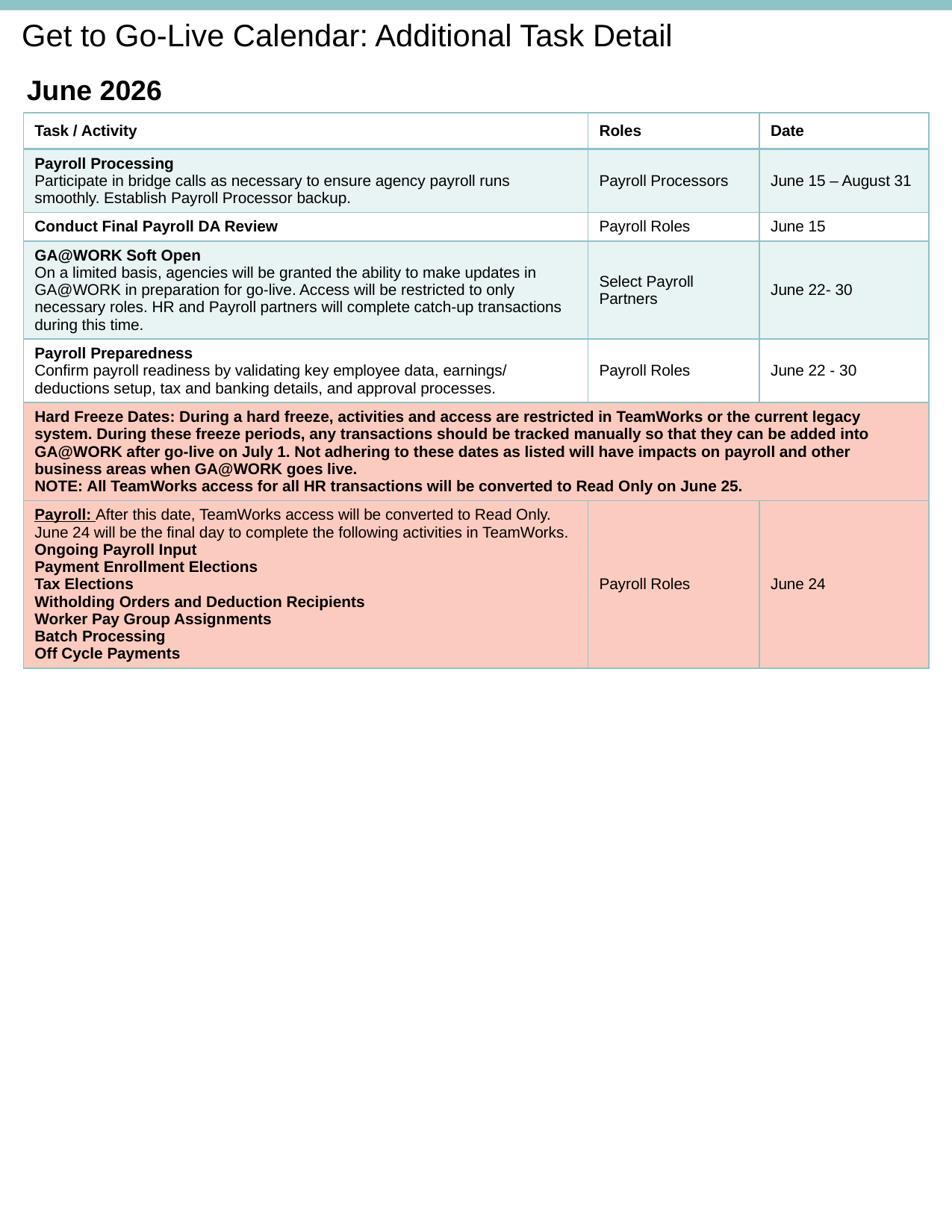

Get to Go-Live Calendar: Additional Task Detail
June 2026
| Task / Activity | Roles | Date |
| --- | --- | --- |
| Payroll Processing Participate in bridge calls as necessary to ensure agency payroll runs smoothly. Establish Payroll Processor backup. | Payroll Processors | June 15 – August 31 |
| Conduct Final Payroll DA Review | Payroll Roles | June 15 |
| GA@WORK Soft Open On a limited basis, agencies will be granted the ability to make updates in GA@WORK in preparation for go-live. Access will be restricted to only necessary roles. HR and Payroll partners will complete catch-up transactions during this time. | Select Payroll Partners | June 22- 30 |
| Payroll Preparedness Confirm payroll readiness by validating key employee data, earnings/ deductions setup, tax and banking details, and approval processes. | Payroll Roles | June 22 - 30 |
| Hard Freeze Dates: During a hard freeze, activities and access are restricted in TeamWorks or the current legacy system. During these freeze periods, any transactions should be tracked manually so that they can be added into GA@WORK after go-live on July 1. Not adhering to these dates as listed will have impacts on payroll and other business areas when GA@WORK goes live. NOTE: All TeamWorks access for all HR transactions will be converted to Read Only on June 25. |  |  |
| Payroll: After this date, TeamWorks access will be converted to Read Only. June 24 will be the final day to complete the following activities in TeamWorks. Ongoing Payroll Input Payment Enrollment Elections Tax Elections Witholding Orders and Deduction Recipients Worker Pay Group Assignments Batch Processing Off Cycle Payments | Payroll Roles | June 24 |